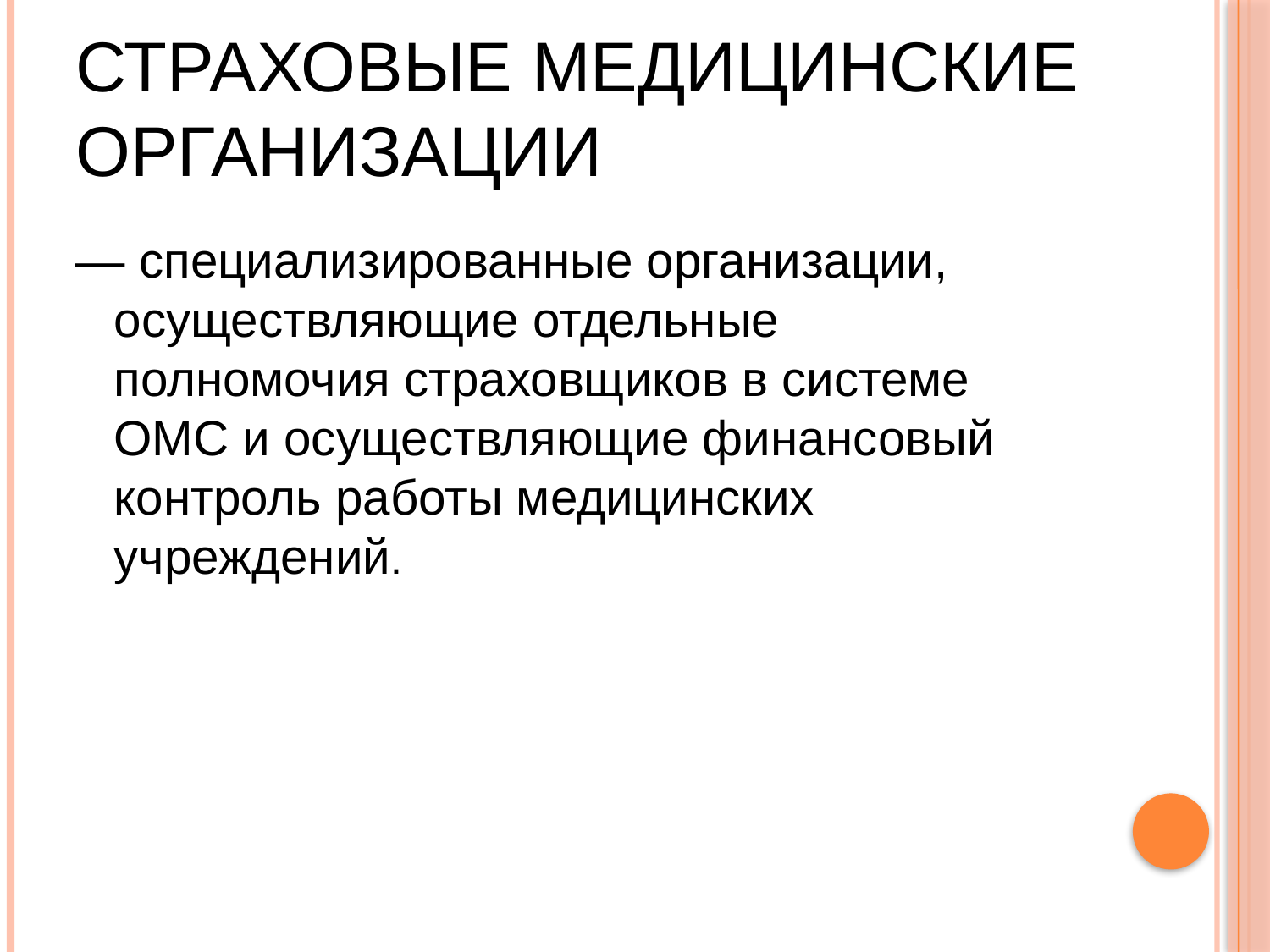

# Страховые медицинские организации
— специализированные организации, осуществляющие отдельные полномочия страховщиков в системе ОМС и осуществляющие финансовый контроль работы медицинских учреждений.